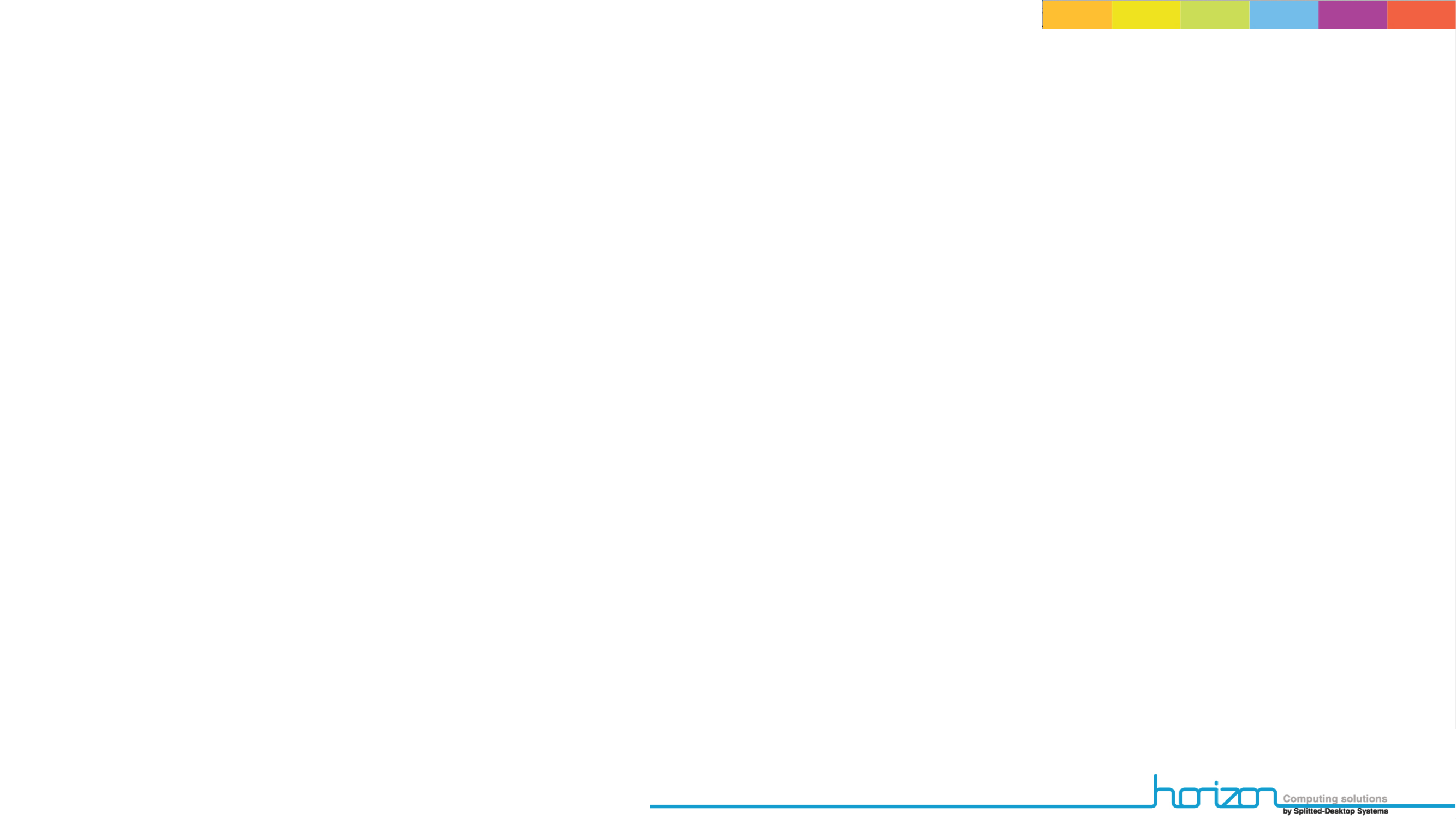

# RuggedPOD and Amarisoft solution
Amarisoft
French based company
Deliver state-of-the-art LTE software stack including eNodeB, EPC and UE running live on x86 CPU (ASIC-less and DSP-less).
Help Operators to regain control of their mobile infrastructure from Telco Vendors.
Break existing business model and spark the LTE mobile revolution